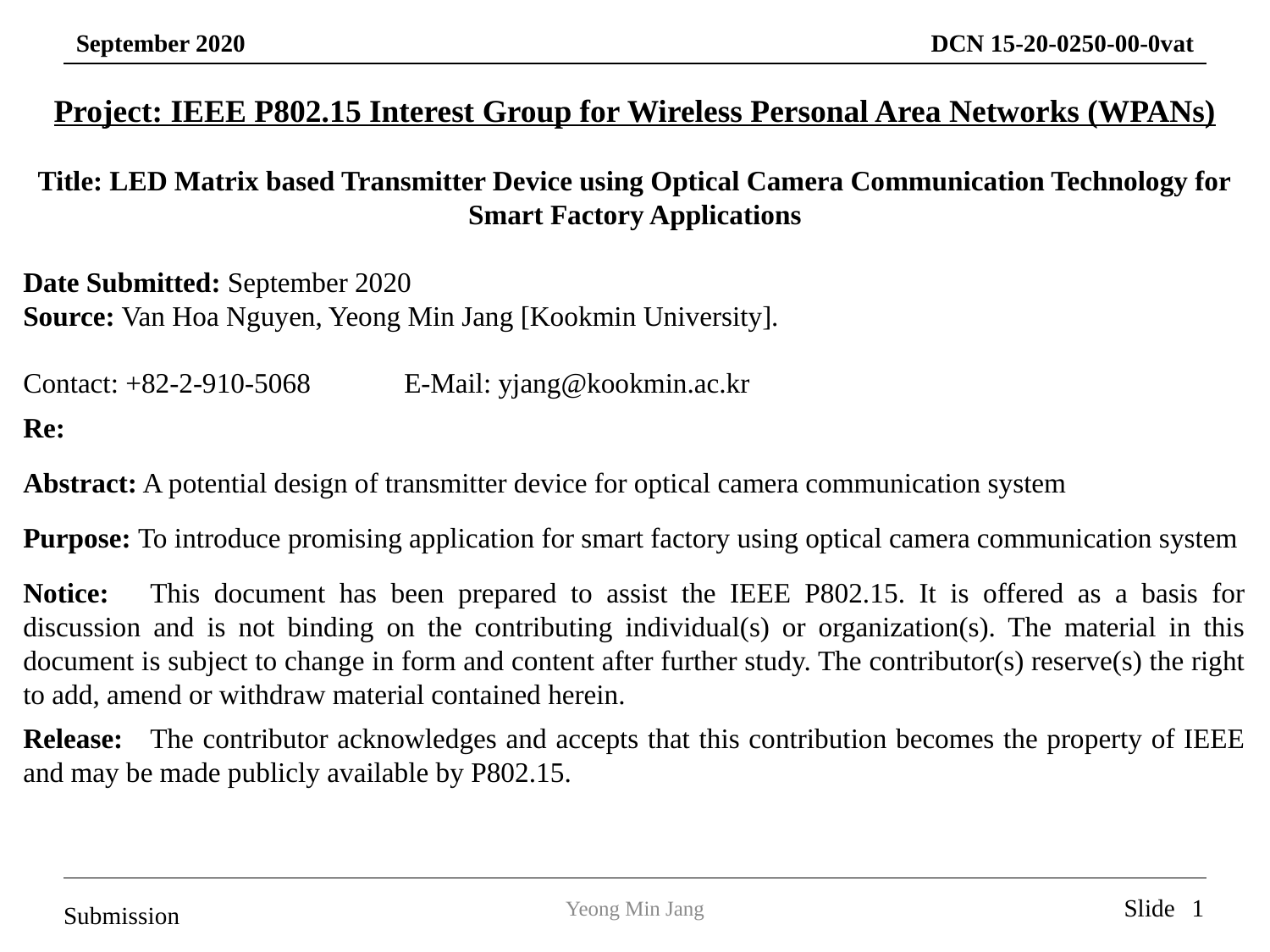

Project: IEEE P802.15 Interest Group for Wireless Personal Area Networks (WPANs)

Title: LED Matrix based Transmitter Device using Optical Camera Communication Technology for Smart Factory Applications

Date Submitted: September 2020
Source: Van Hoa Nguyen, Yeong Min Jang [Kookmin University].

Contact: +82-2-910-5068	E-Mail: yjang@kookmin.ac.kr
Re:
Abstract: A potential design of transmitter device for optical camera communication system
Purpose: To introduce promising application for smart factory using optical camera communication system
Notice:	This document has been prepared to assist the IEEE P802.15. It is offered as a basis for discussion and is not binding on the contributing individual(s) or organization(s). The material in this document is subject to change in form and content after further study. The contributor(s) reserve(s) the right to add, amend or withdraw material contained herein.
Release:	The contributor acknowledges and accepts that this contribution becomes the property of IEEE and may be made publicly available by P802.15.